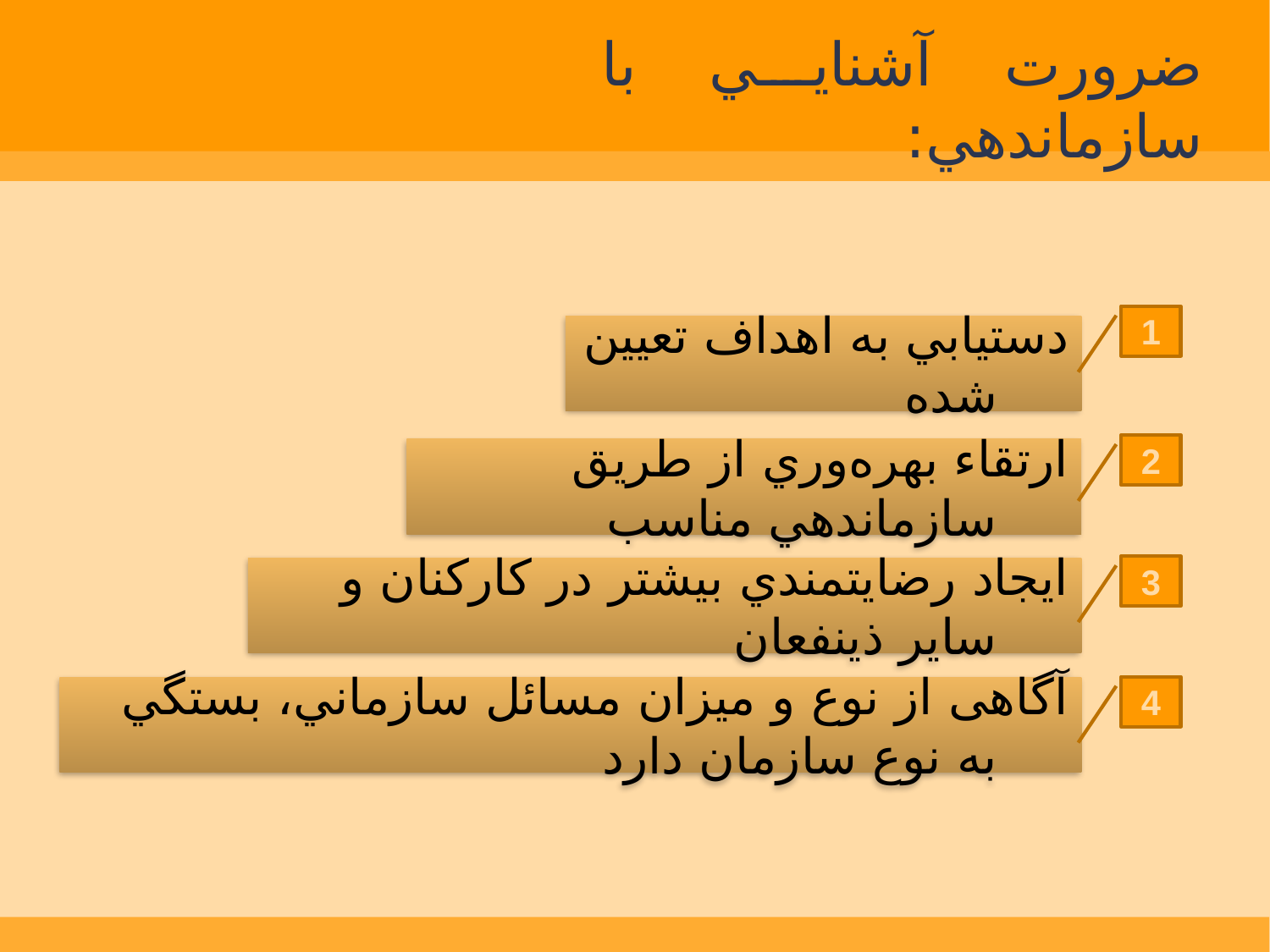

# ضرورت آشنايي با سازماندهي:
1
دستيابي به اهداف تعيين شده
2
ارتقاء بهره‌وري از طريق سازماندهي مناسب
3
ايجاد رضايتمندي بيشتر در كاركنان و ساير ذينفعان
4
آگاهی از نوع و ميزان مسائل سازماني، بستگي به نوع سازمان دارد